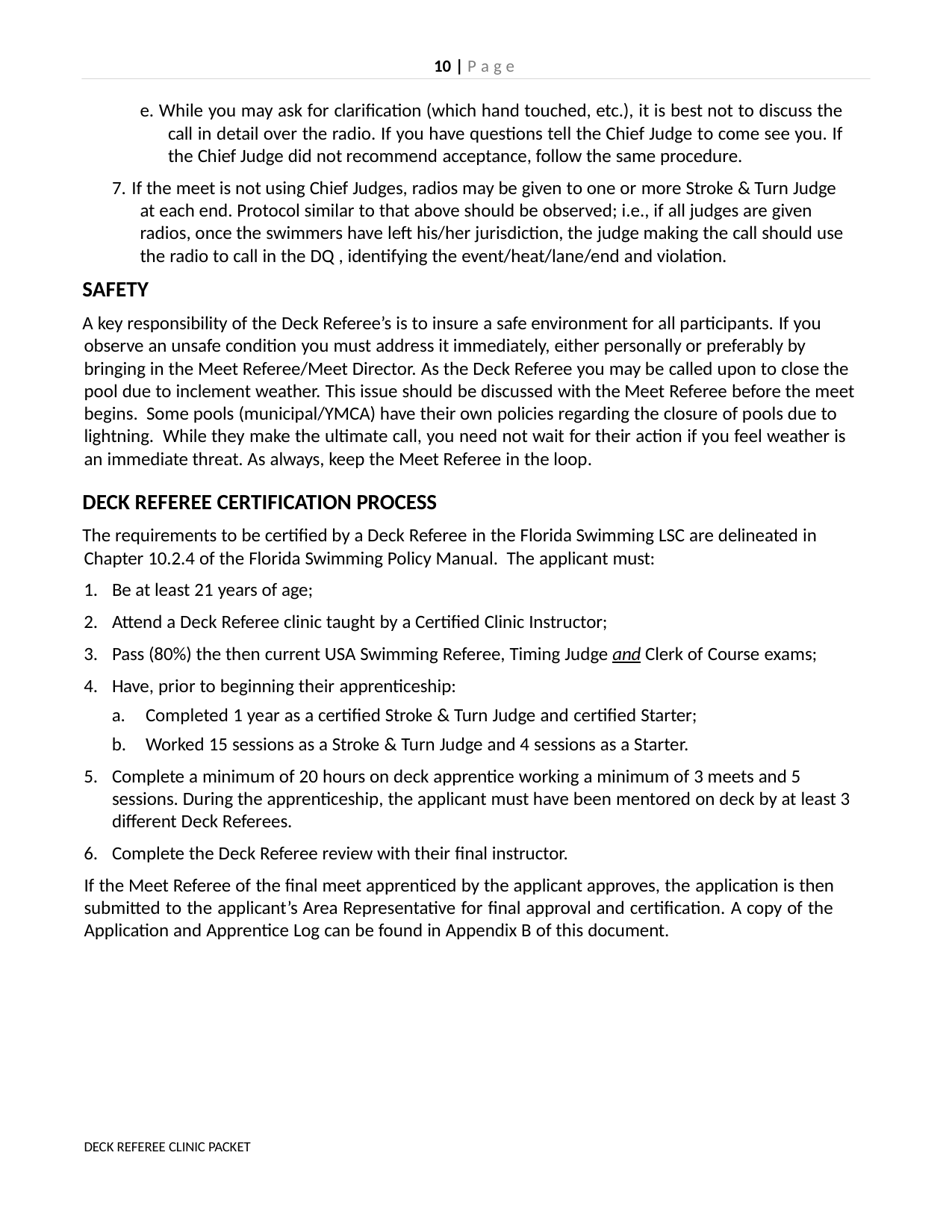

10 | P a g e

e. While you may ask for clarification (which hand touched, etc.), it is best not to discuss the  call in detail over the radio. If you have questions tell the Chief Judge to come see you. If  the Chief Judge did not recommend acceptance, follow the same procedure.
7. If the meet is not using Chief Judges, radios may be given to one or more Stroke & Turn Judge  at each end. Protocol similar to that above should be observed; i.e., if all judges are given  radios, once the swimmers have left his/her jurisdiction, the judge making the call should use  the radio to call in the DQ , identifying the event/heat/lane/end and violation.
SAFETY
A key responsibility of the Deck Referee’s is to insure a safe environment for all participants. If you  observe an unsafe condition you must address it immediately, either personally or preferably by  bringing in the Meet Referee/Meet Director. As the Deck Referee you may be called upon to close the  pool due to inclement weather. This issue should be discussed with the Meet Referee before the meet  begins. Some pools (municipal/YMCA) have their own policies regarding the closure of pools due to  lightning. While they make the ultimate call, you need not wait for their action if you feel weather is  an immediate threat. As always, keep the Meet Referee in the loop.

DECK REFEREE CERTIFICATION PROCESS
The requirements to be certified by a Deck Referee in the Florida Swimming LSC are delineated in  Chapter 10.2.4 of the Florida Swimming Policy Manual. The applicant must:
Be at least 21 years of age;
Attend a Deck Referee clinic taught by a Certified Clinic Instructor;
Pass (80%) the then current USA Swimming Referee, Timing Judge and Clerk of Course exams;
Have, prior to beginning their apprenticeship:
Completed 1 year as a certified Stroke & Turn Judge and certified Starter;
Worked 15 sessions as a Stroke & Turn Judge and 4 sessions as a Starter.
Complete a minimum of 20 hours on deck apprentice working a minimum of 3 meets and 5  sessions. During the apprenticeship, the applicant must have been mentored on deck by at least 3  different Deck Referees.
Complete the Deck Referee review with their final instructor.
If the Meet Referee of the final meet apprenticed by the applicant approves, the application is then  submitted to the applicant’s Area Representative for final approval and certification. A copy of the  Application and Apprentice Log can be found in Appendix B of this document.
DECK REFEREE CLINIC PACKET